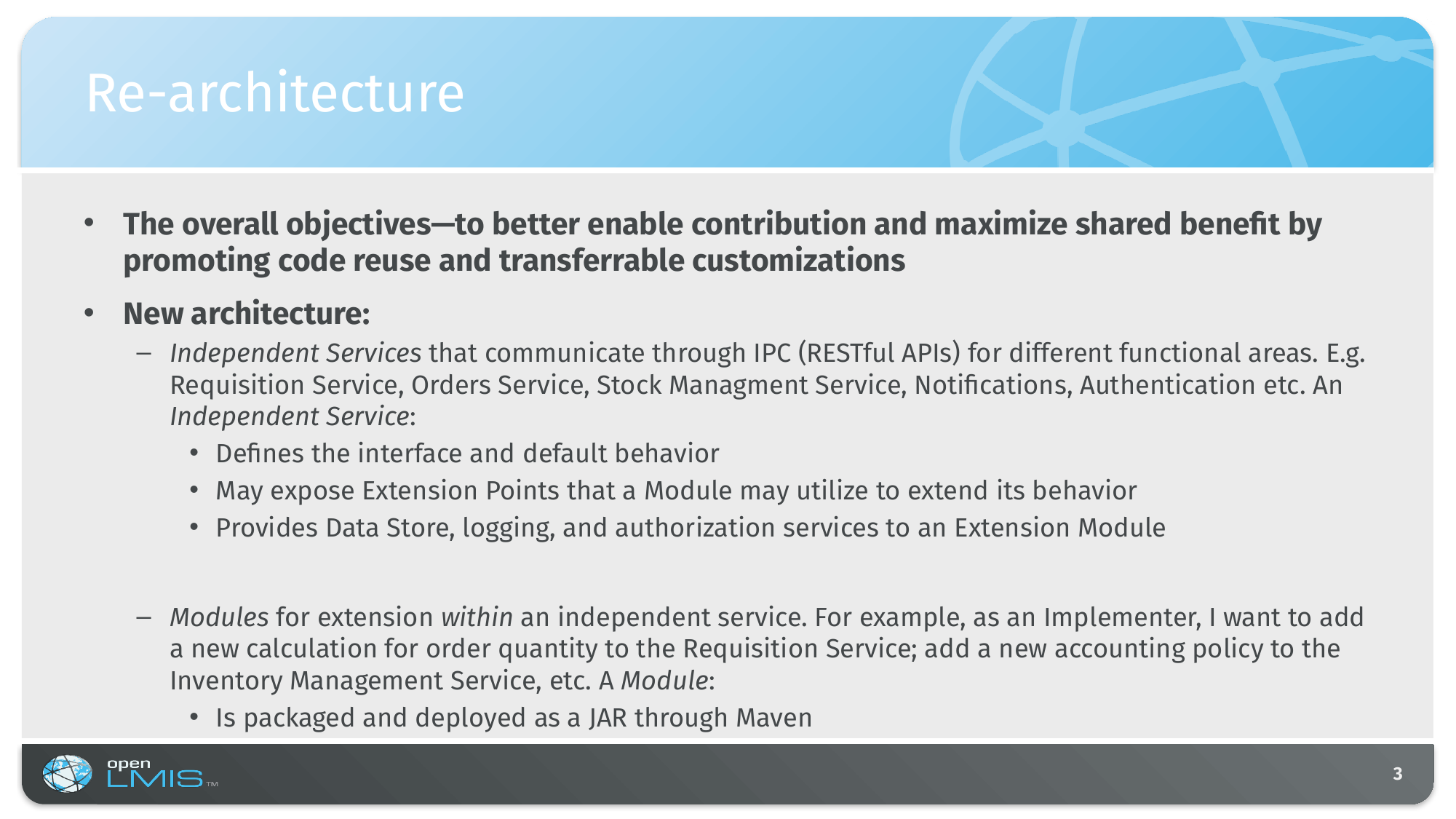

# Re-architecture
The overall objectives—to better enable contribution and maximize shared benefit by promoting code reuse and transferrable customizations
New architecture:
Independent Services that communicate through IPC (RESTful APIs) for different functional areas. E.g. Requisition Service, Orders Service, Stock Managment Service, Notifications, Authentication etc. An Independent Service:
Defines the interface and default behavior
May expose Extension Points that a Module may utilize to extend its behavior
Provides Data Store, logging, and authorization services to an Extension Module

Modules for extension within an independent service. For example, as an Implementer, I want to add a new calculation for order quantity to the Requisition Service; add a new accounting policy to the Inventory Management Service, etc. A Module:
Is packaged and deployed as a JAR through Maven

3